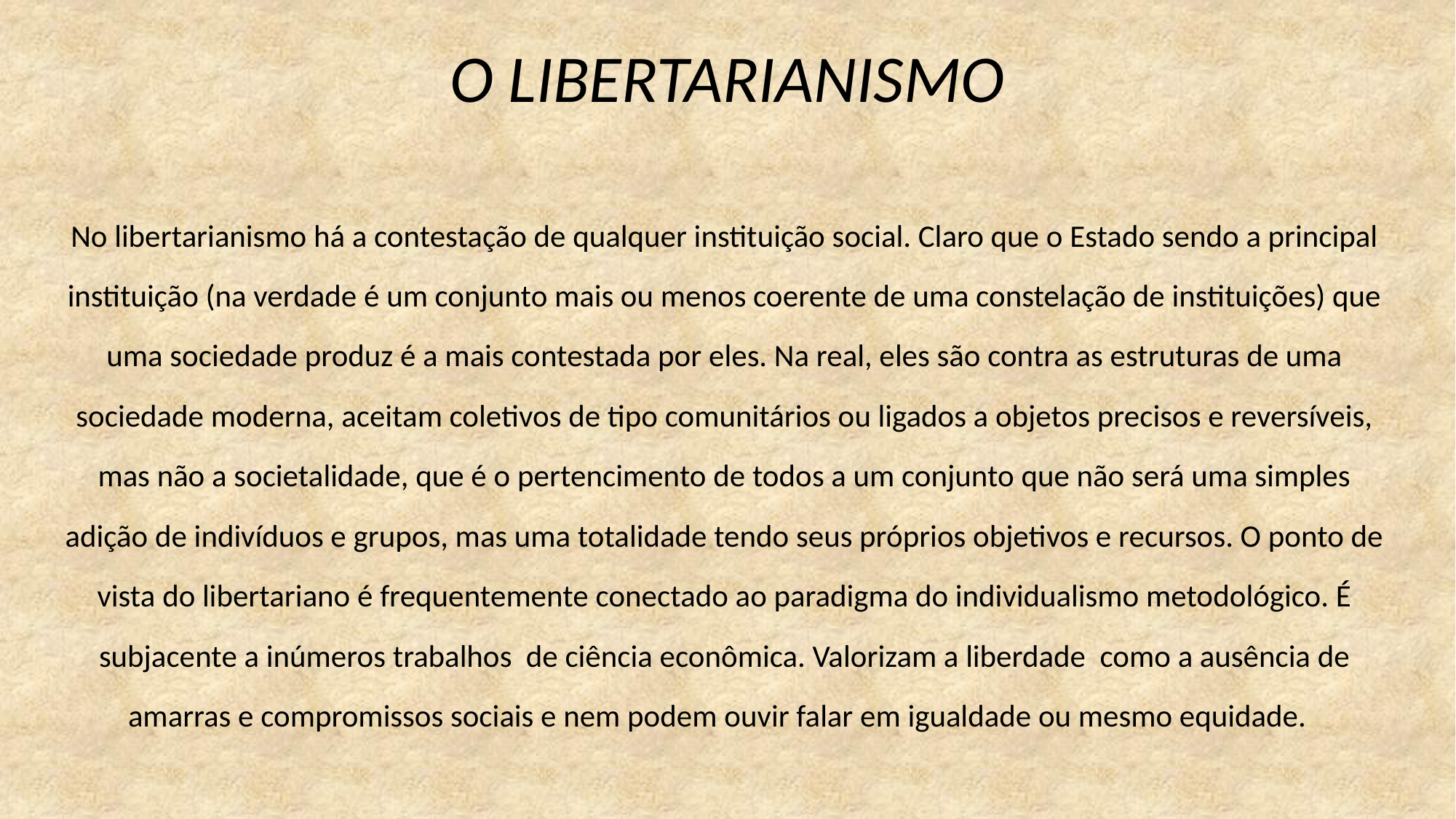

# O LIBERTARIANISMO

No libertarianismo há a contestação de qualquer instituição social. Claro que o Estado sendo a principal instituição (na verdade é um conjunto mais ou menos coerente de uma constelação de instituições) que uma sociedade produz é a mais contestada por eles. Na real, eles são contra as estruturas de uma sociedade moderna, aceitam coletivos de tipo comunitários ou ligados a objetos precisos e reversíveis, mas não a societalidade, que é o pertencimento de todos a um conjunto que não será uma simples adição de indivíduos e grupos, mas uma totalidade tendo seus próprios objetivos e recursos. O ponto de vista do libertariano é frequentemente conectado ao paradigma do individualismo metodológico. É subjacente a inúmeros trabalhos  de ciência econômica. Valorizam a liberdade  como a ausência de amarras e compromissos sociais e nem podem ouvir falar em igualdade ou mesmo equidade.